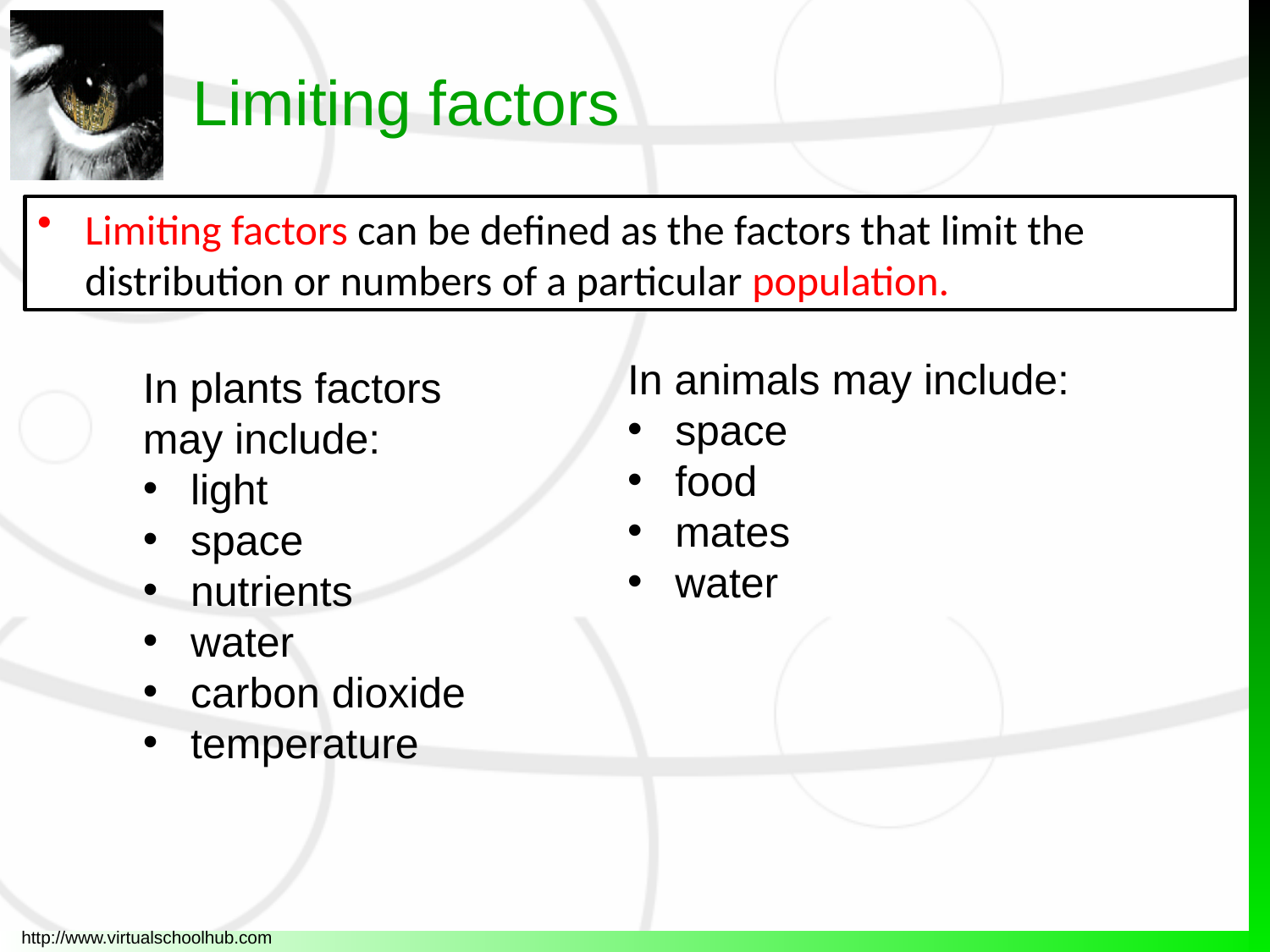

# Limiting factors
Limiting factors can be defined as the factors that limit the distribution or numbers of a particular population.

In plants factors  may include:
light
space
nutrients
water
carbon dioxide
temperature

In animals may include:
space
food
mates
water